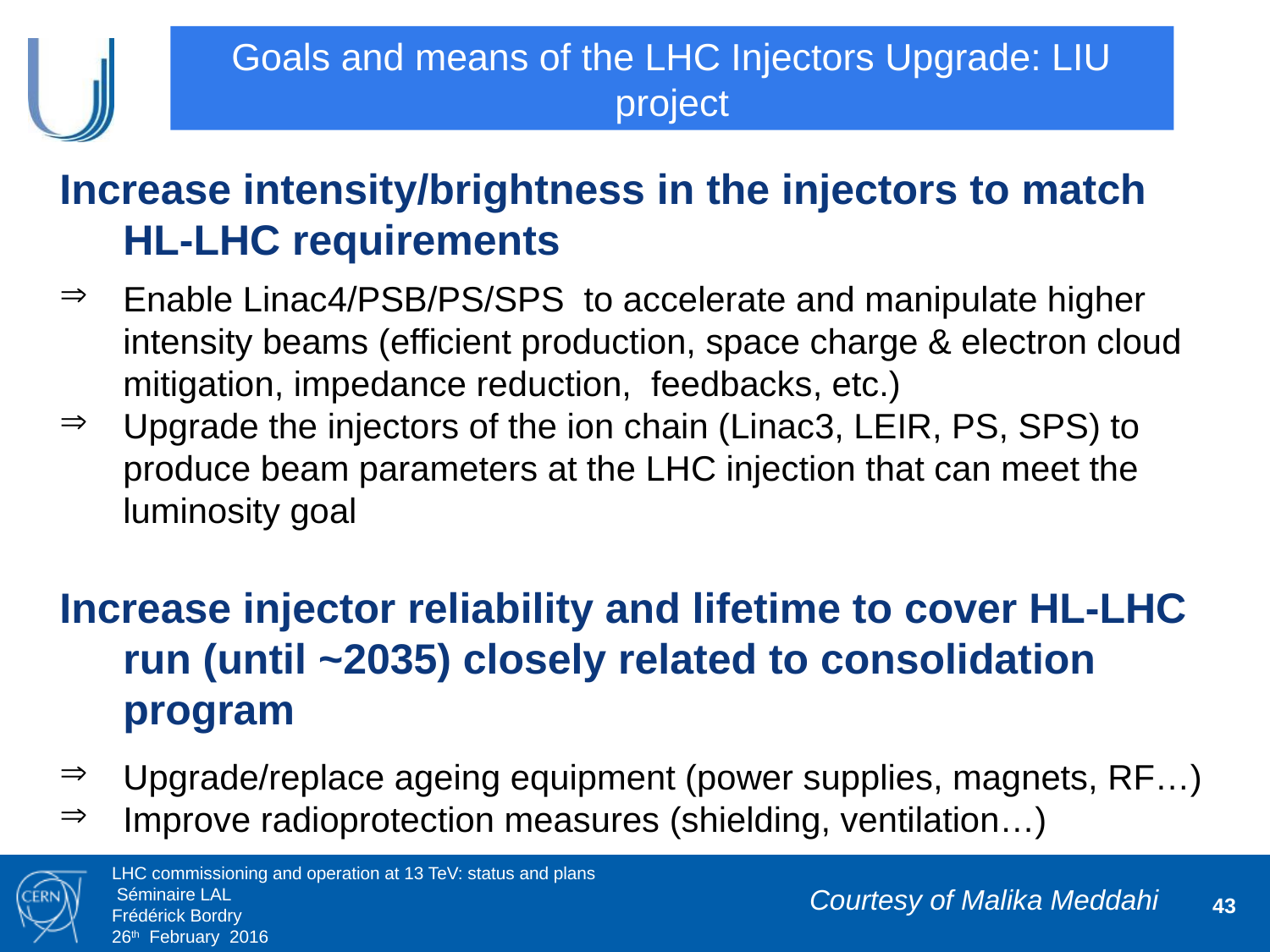

# Goals and means of the LHC Injectors Upgrade: LIU project
Increase intensity/brightness in the injectors to match
	HL-LHC requirements

Enable Linac4/PSB/PS/SPS  to accelerate and manipulate higher intensity beams (efficient production, space charge & electron cloud mitigation, impedance reduction,  feedbacks, etc.)
Upgrade the injectors of the ion chain (Linac3, LEIR, PS, SPS) to produce beam parameters at the LHC injection that can meet the luminosity goal

Increase injector reliability and lifetime to cover HL-LHC run (until ~2035) closely related to consolidation program

Upgrade/replace ageing equipment (power supplies, magnets, RF…)
Improve radioprotection measures (shielding, ventilation…)
Courtesy of Malika Meddahi